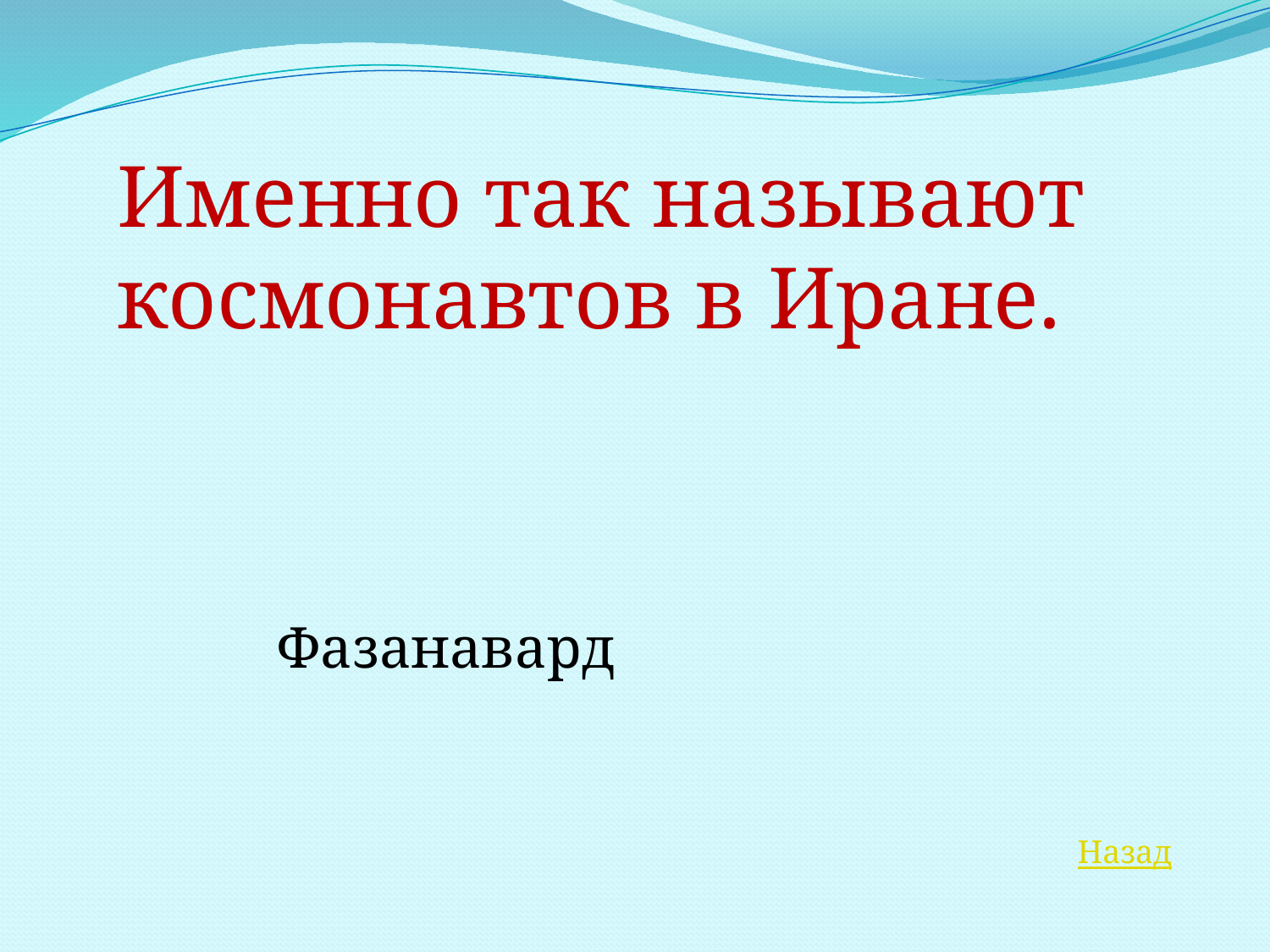

Именно так называют космонавтов в Иране.
Фазанавард
Назад